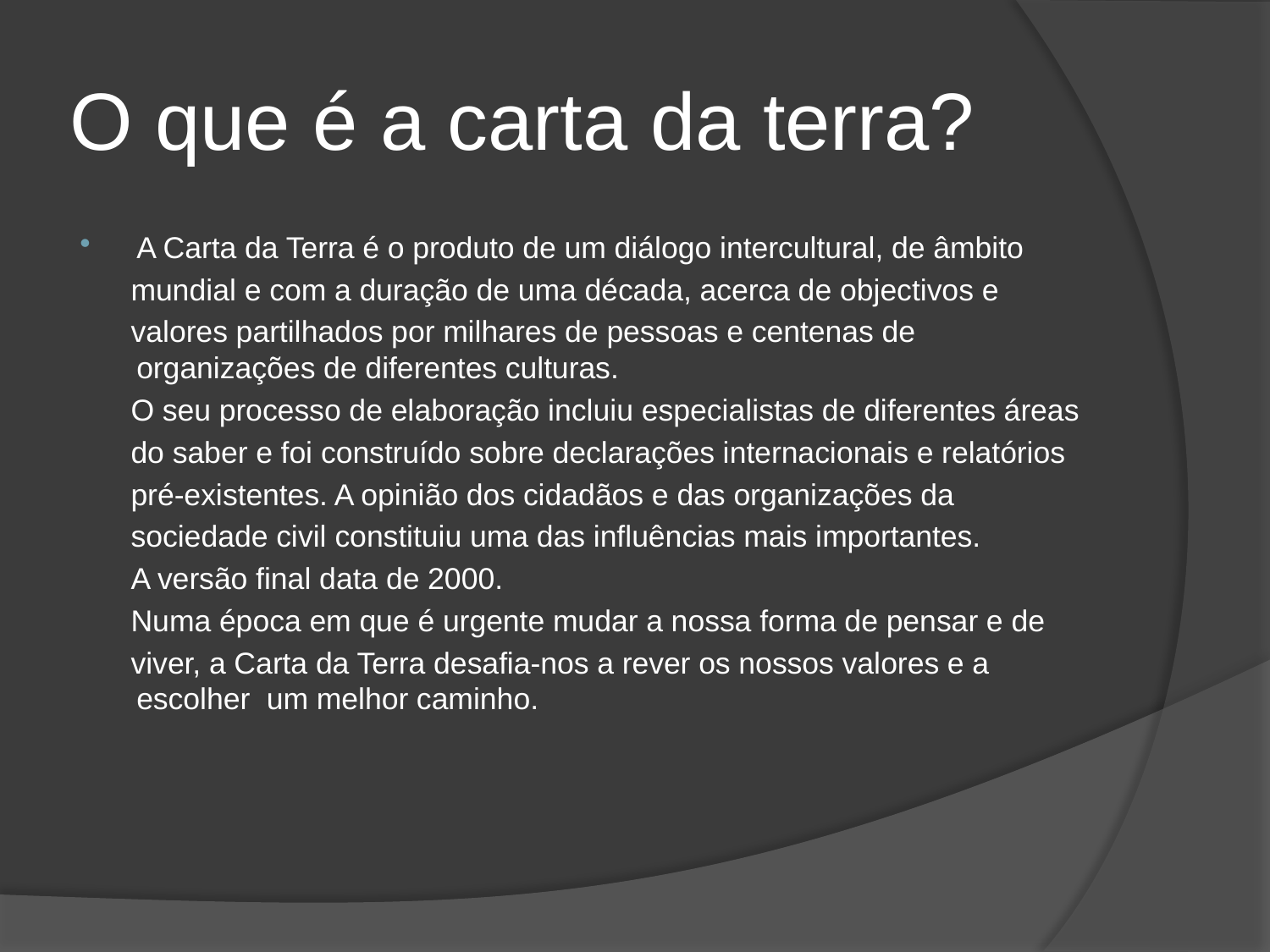

# O que é a carta da terra?
A Carta da Terra é o produto de um diálogo intercultural, de âmbito
      mundial e com a duração de uma década, acerca de objectivos e
      valores partilhados por milhares de pessoas e centenas de organizações de diferentes culturas.
      O seu processo de elaboração incluiu especialistas de diferentes áreas
      do saber e foi construído sobre declarações internacionais e relatórios
      pré-existentes. A opinião dos cidadãos e das organizações da
      sociedade civil constituiu uma das influências mais importantes.
      A versão final data de 2000.
      Numa época em que é urgente mudar a nossa forma de pensar e de
      viver, a Carta da Terra desafia-nos a rever os nossos valores e a escolher  um melhor caminho.